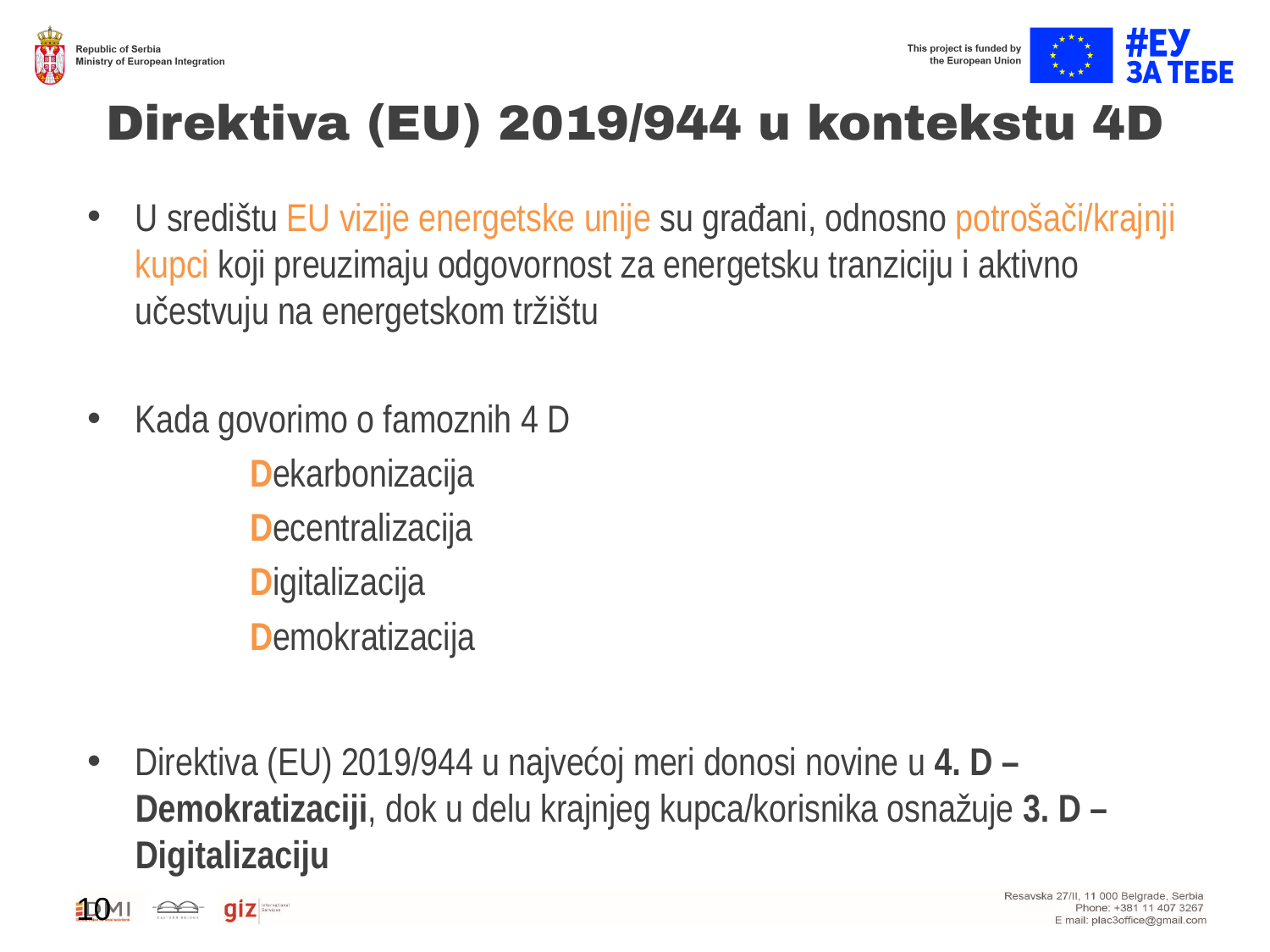

# Direktiva (EU) 2019/944 u kontekstu 4D
U središtu EU vizije energetske unije su građani, odnosno potrošači/krajnji kupci koji preuzimaju odgovornost za energetsku tranziciju i aktivno učestvuju na energetskom tržištu

Kada govorimo o famoznih 4 D
Dekarbonizacija
Decentralizacija
Digitalizacija
Demokratizacija

Direktiva (EU) 2019/944 u najvećoj meri donosi novine u 4. D – Demokratizaciji, dok u delu krajnjeg kupca/korisnika osnažuje 3. D – Digitalizaciju

10